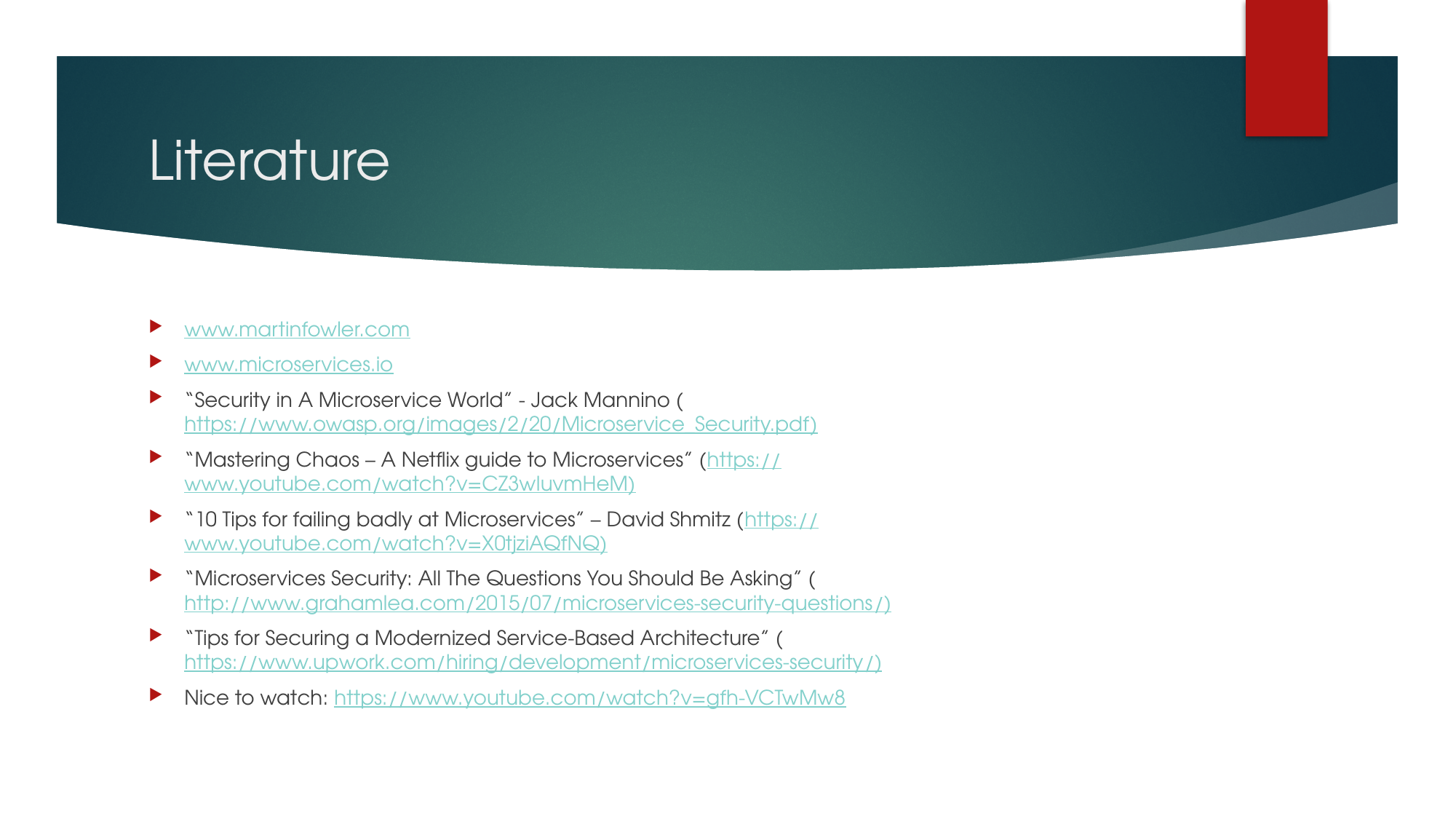

# Literature
www.martinfowler.com
www.microservices.io
“Security in A Microservice World” - Jack Mannino (https://www.owasp.org/images/2/20/Microservice_Security.pdf)
“Mastering Chaos – A Netflix guide to Microservices” (https://www.youtube.com/watch?v=CZ3wIuvmHeM)
“10 Tips for failing badly at Microservices” – David Shmitz (https://www.youtube.com/watch?v=X0tjziAQfNQ)
“Microservices Security: All The Questions You Should Be Asking” (http://www.grahamlea.com/2015/07/microservices-security-questions/)
“Tips for Securing a Modernized Service-Based Architecture” (https://www.upwork.com/hiring/development/microservices-security/)
Nice to watch: https://www.youtube.com/watch?v=gfh-VCTwMw8